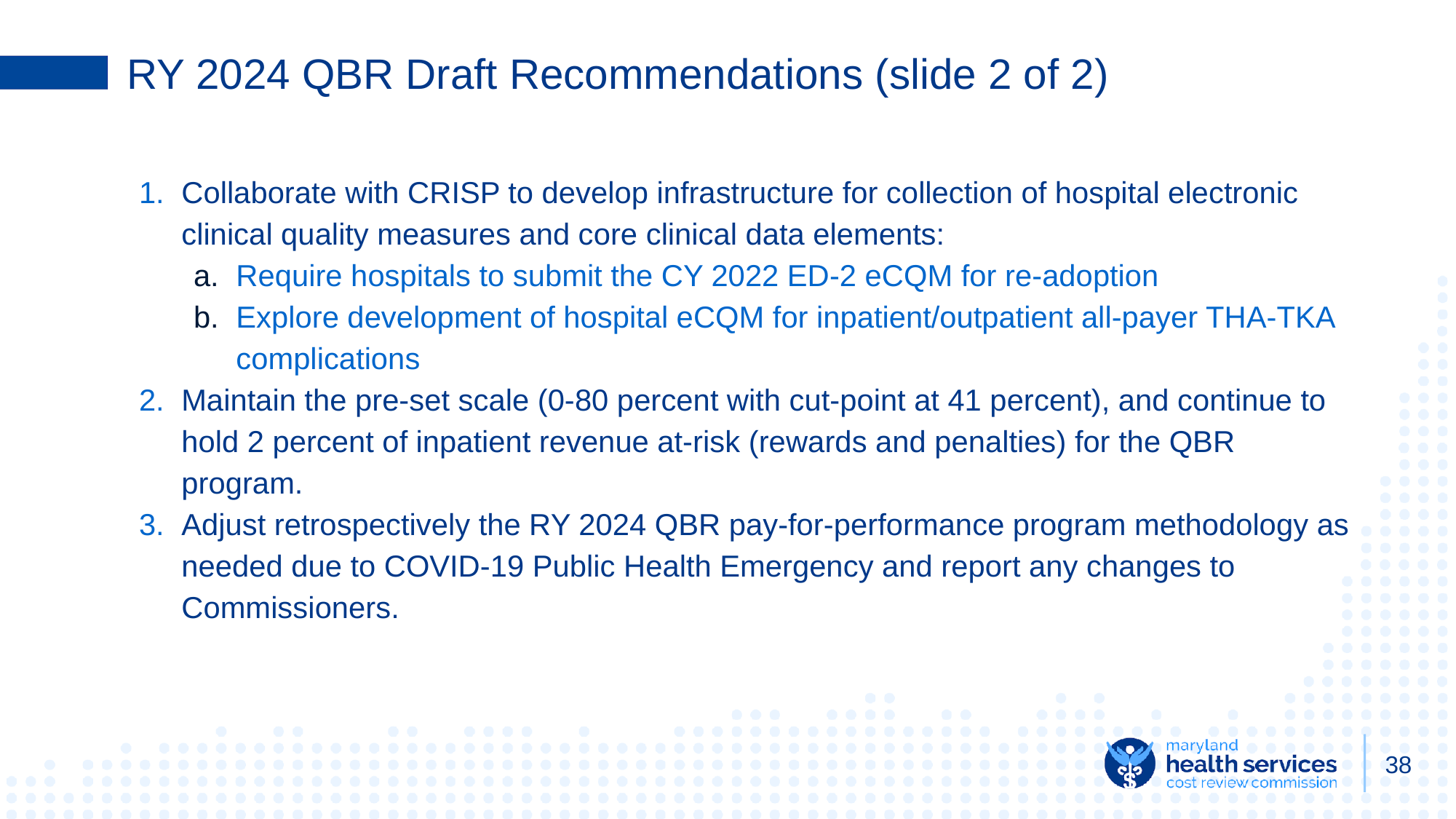

# RY 2024 QBR Draft Recommendations (slide 2 of 2)

Collaborate with CRISP to develop infrastructure for collection of hospital electronic clinical quality measures and core clinical data elements:
Require hospitals to submit the CY 2022 ED-2 eCQM for re-adoption
Explore development of hospital eCQM for inpatient/outpatient all-payer THA-TKA complications
Maintain the pre-set scale (0-80 percent with cut-point at 41 percent), and continue to hold 2 percent of inpatient revenue at-risk (rewards and penalties) for the QBR program.
Adjust retrospectively the RY 2024 QBR pay-for-performance program methodology as needed due to COVID-19 Public Health Emergency and report any changes to Commissioners.
38